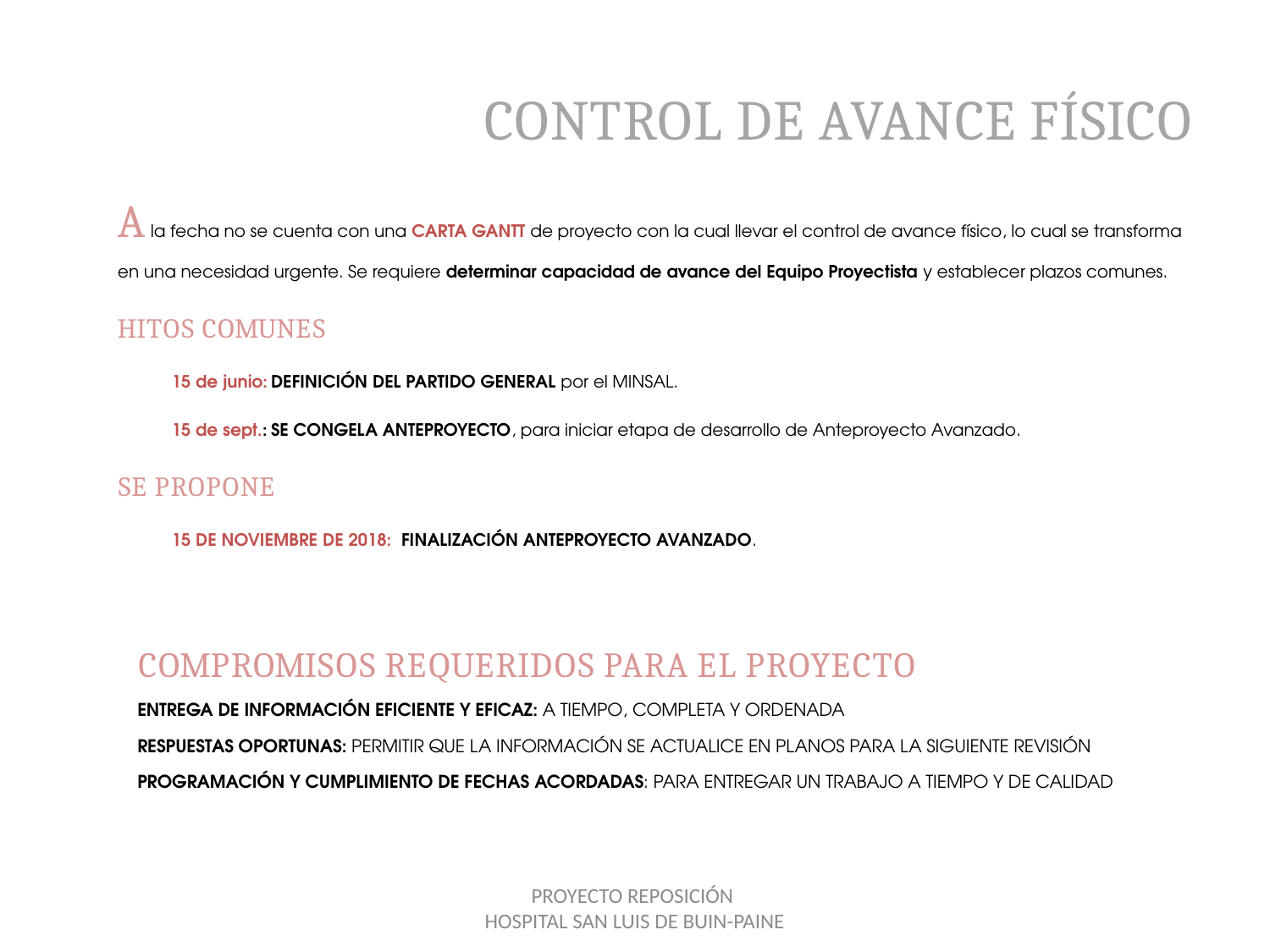

# CONTROL DE AVANCE FÍSICO
A la fecha no se cuenta con una CARTA GANTT de proyecto con la cual llevar el control de avance físico, lo cual se transforma en una necesidad urgente. Se requiere determinar capacidad de avance del Equipo Proyectista y establecer plazos comunes.

HITOS COMUNES

15 de junio:	DEFINICIÓN DEL PARTIDO GENERAL por el MINSAL.

15 de sept.:	SE CONGELA ANTEPROYECTO, para iniciar etapa de desarrollo de Anteproyecto Avanzado.

SE PROPONE

15 DE NOVIEMBRE DE 2018:  FINALIZACIÓN ANTEPROYECTO AVANZADO.

COMPROMISOS REQUERIDOS PARA EL PROYECTO
ENTREGA DE INFORMACIÓN EFICIENTE Y EFICAZ: A TIEMPO, COMPLETA Y ORDENADA
RESPUESTAS OPORTUNAS: PERMITIR QUE LA INFORMACIÓN SE ACTUALICE EN PLANOS PARA LA SIGUIENTE REVISIÓN
PROGRAMACIÓN Y CUMPLIMIENTO DE FECHAS ACORDADAS: PARA ENTREGAR UN TRABAJO A TIEMPO Y DE CALIDAD
PROYECTO REPOSICIÓN
HOSPITAL SAN LUIS DE BUIN-PAINE